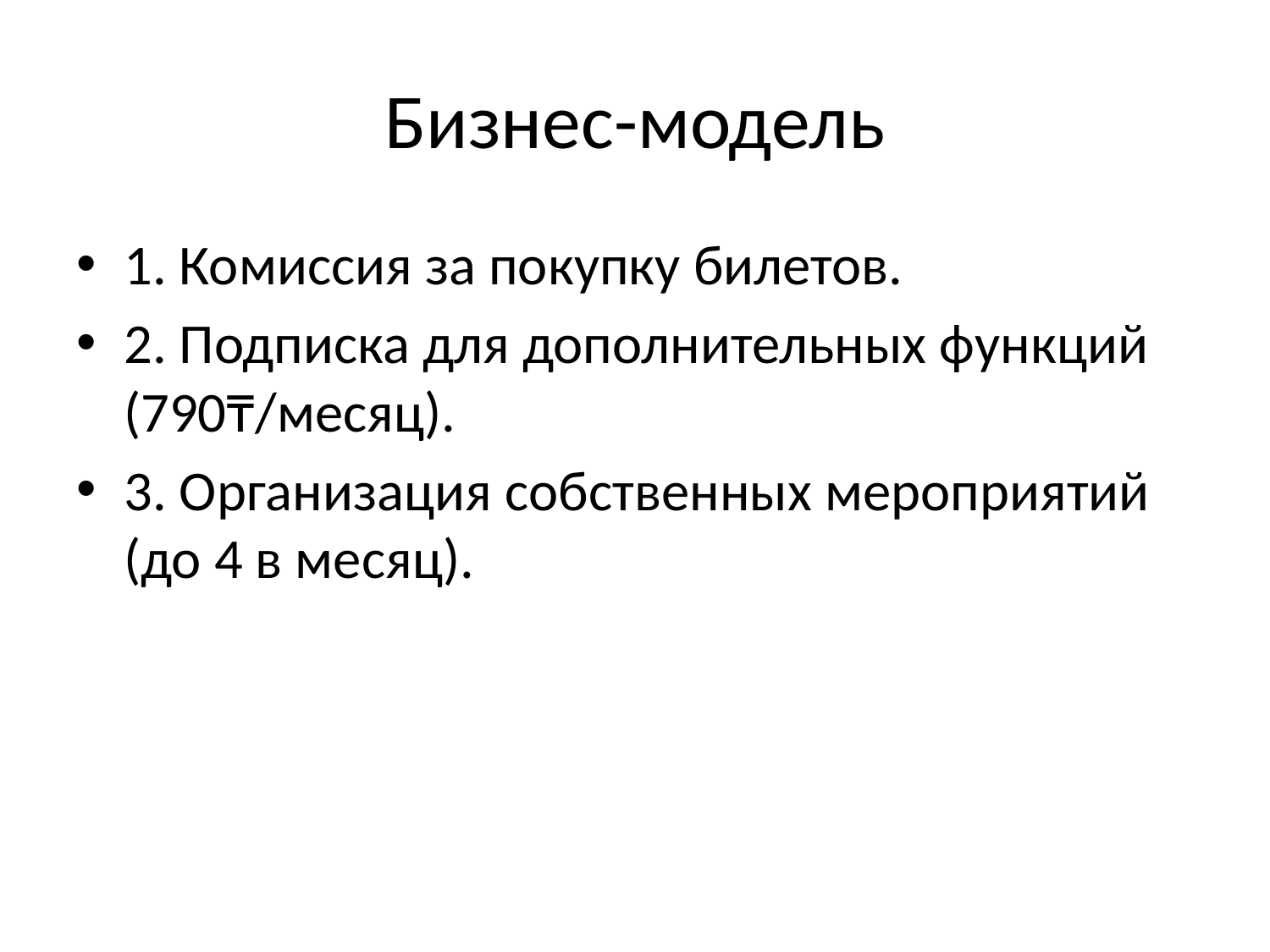

# Бизнес-модель
1. Комиссия за покупку билетов.
2. Подписка для дополнительных функций (790₸/месяц).
3. Организация собственных мероприятий (до 4 в месяц).